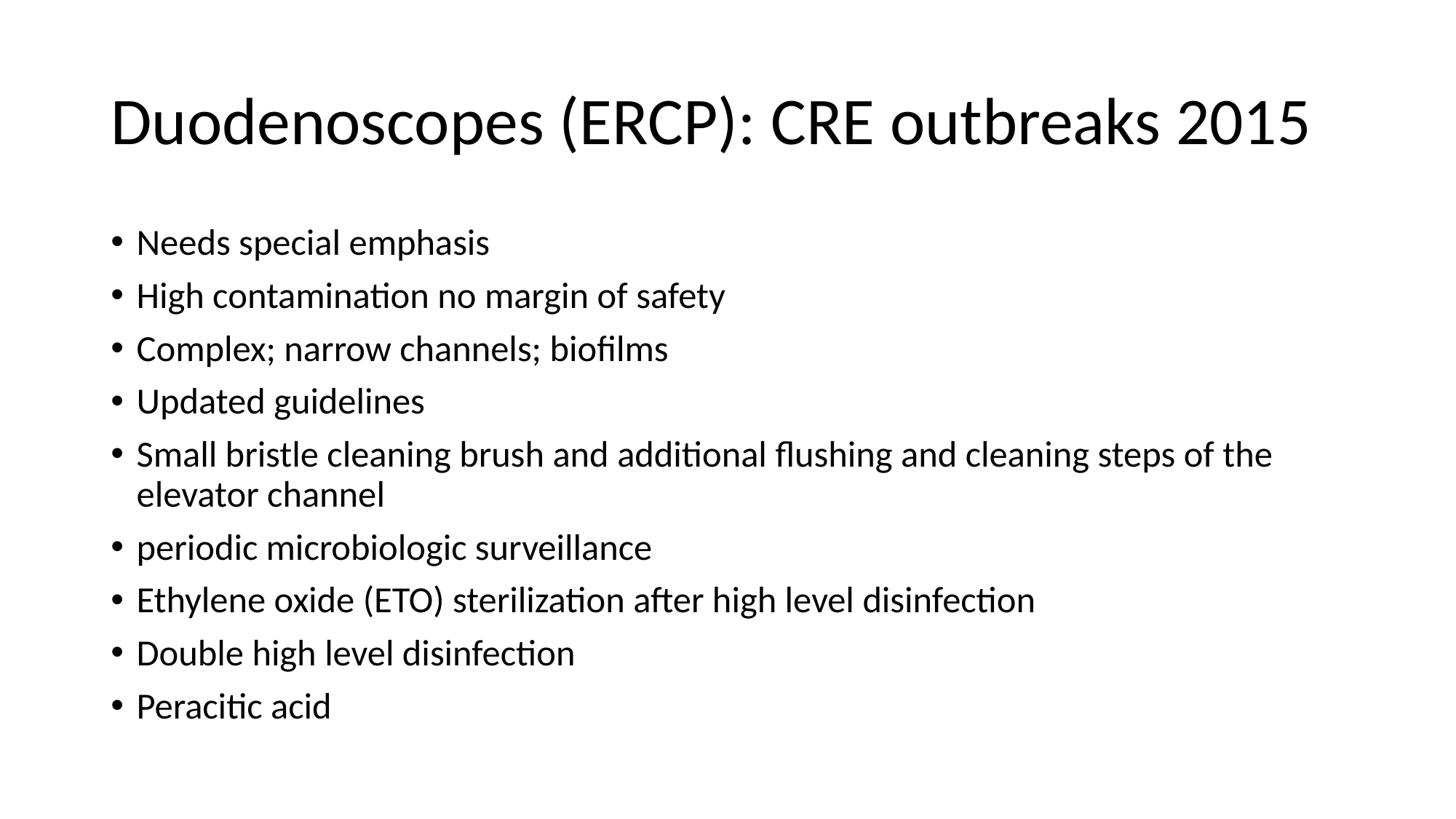

# Duodenoscopes (ERCP): CRE outbreaks 2015
Needs special emphasis
High contamination no margin of safety
Complex; narrow channels; biofilms
Updated guidelines
Small bristle cleaning brush and additional flushing and cleaning steps of the elevator channel
periodic microbiologic surveillance
Ethylene oxide (ETO) sterilization after high level disinfection
Double high level disinfection
Peracitic acid